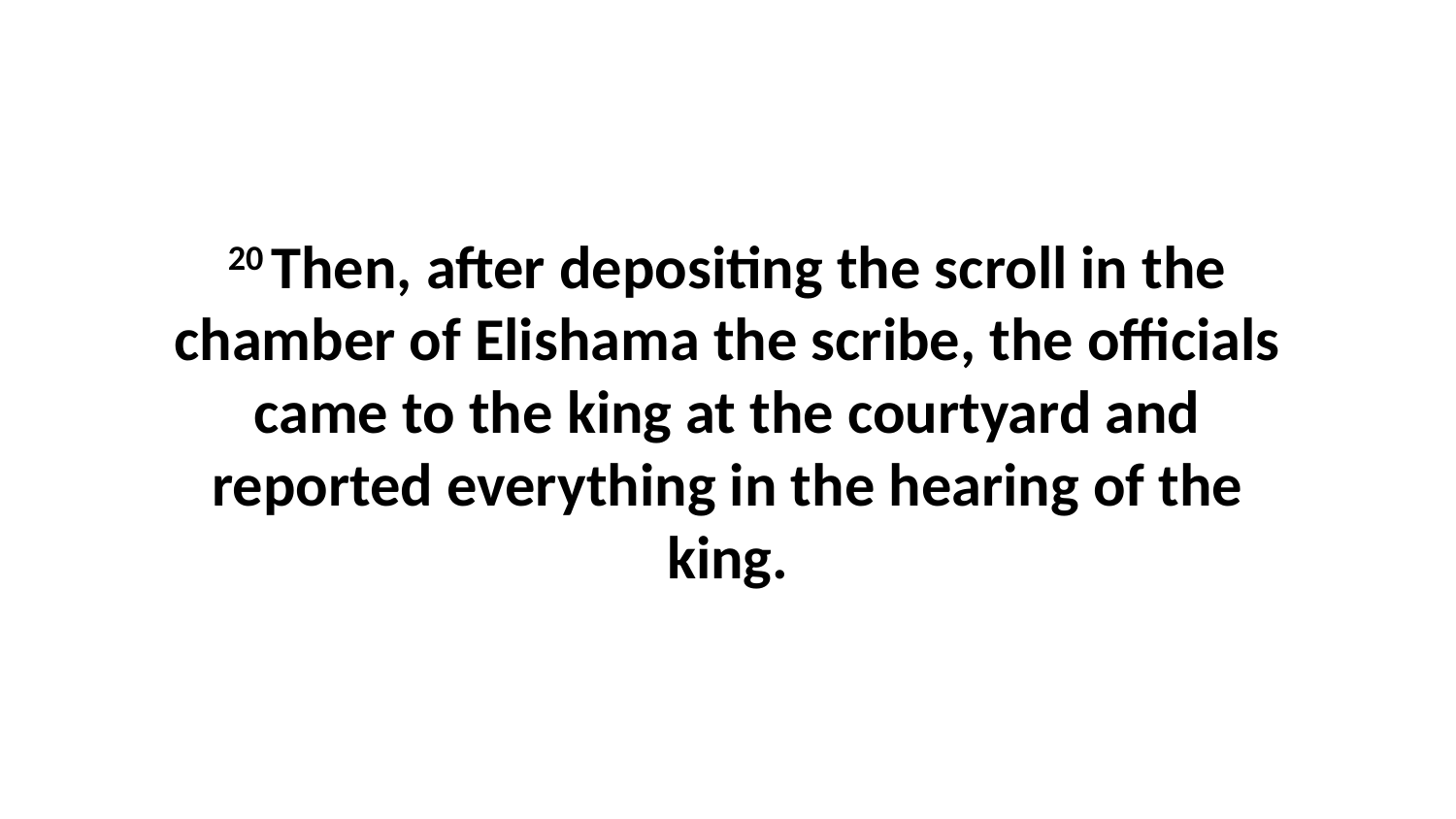

20 Then, after depositing the scroll in the chamber of Elishama the scribe, the officials came to the king at the courtyard and reported everything in the hearing of the king.